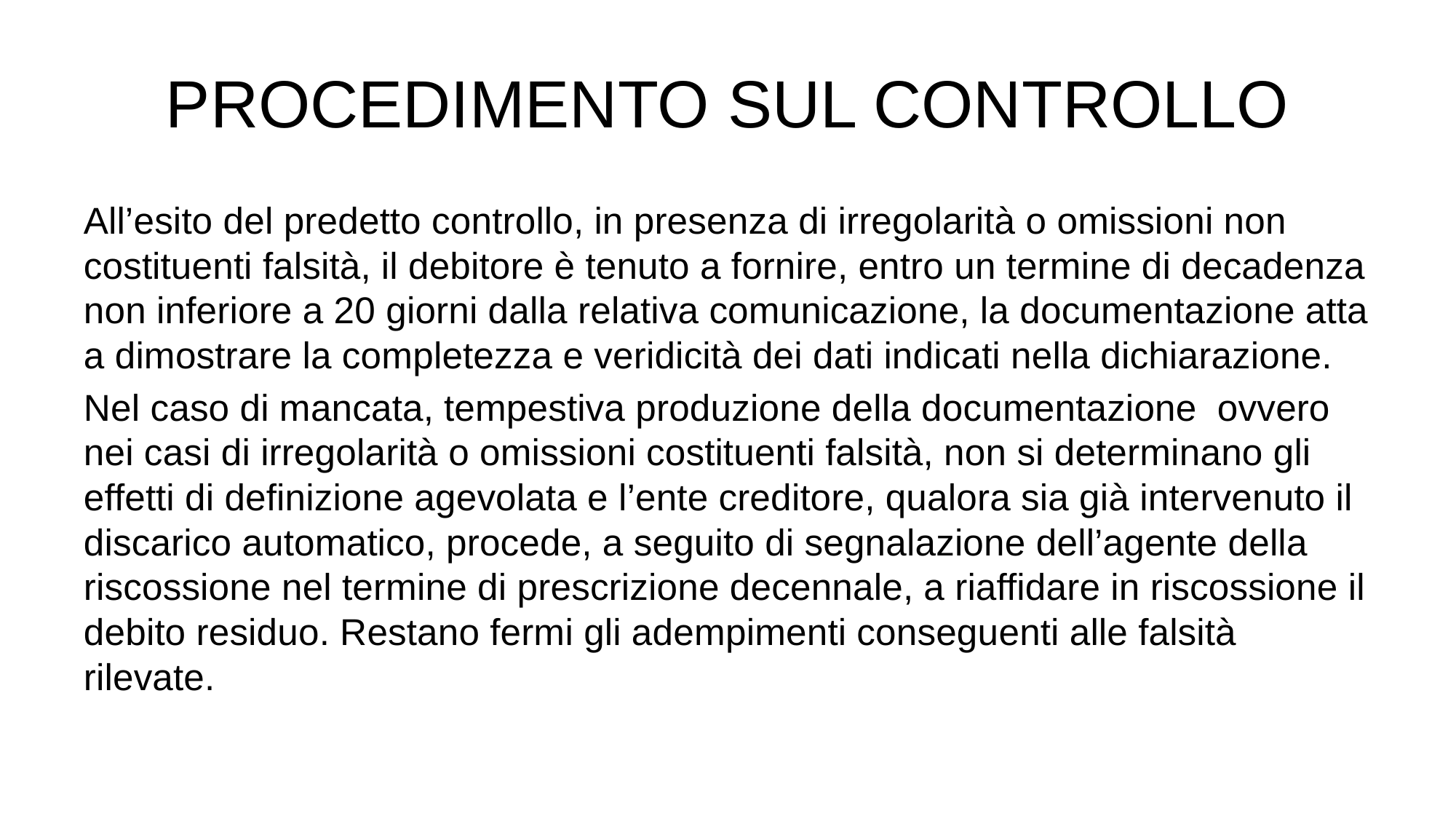

# PROCEDIMENTO SUL CONTROLLO
All’esito del predetto controllo, in presenza di irregolarità o omissioni non costituenti falsità, il debitore è tenuto a fornire, entro un termine di decadenza non inferiore a 20 giorni dalla relativa comunicazione, la documentazione atta a dimostrare la completezza e veridicità dei dati indicati nella dichiarazione.
Nel caso di mancata, tempestiva produzione della documentazione  ovvero nei casi di irregolarità o omissioni costituenti falsità, non si determinano gli effetti di definizione agevolata e l’ente creditore, qualora sia già intervenuto il discarico automatico, procede, a seguito di segnalazione dell’agente della riscossione nel termine di prescrizione decennale, a riaffidare in riscossione il debito residuo. Restano fermi gli adempimenti conseguenti alle falsità rilevate.